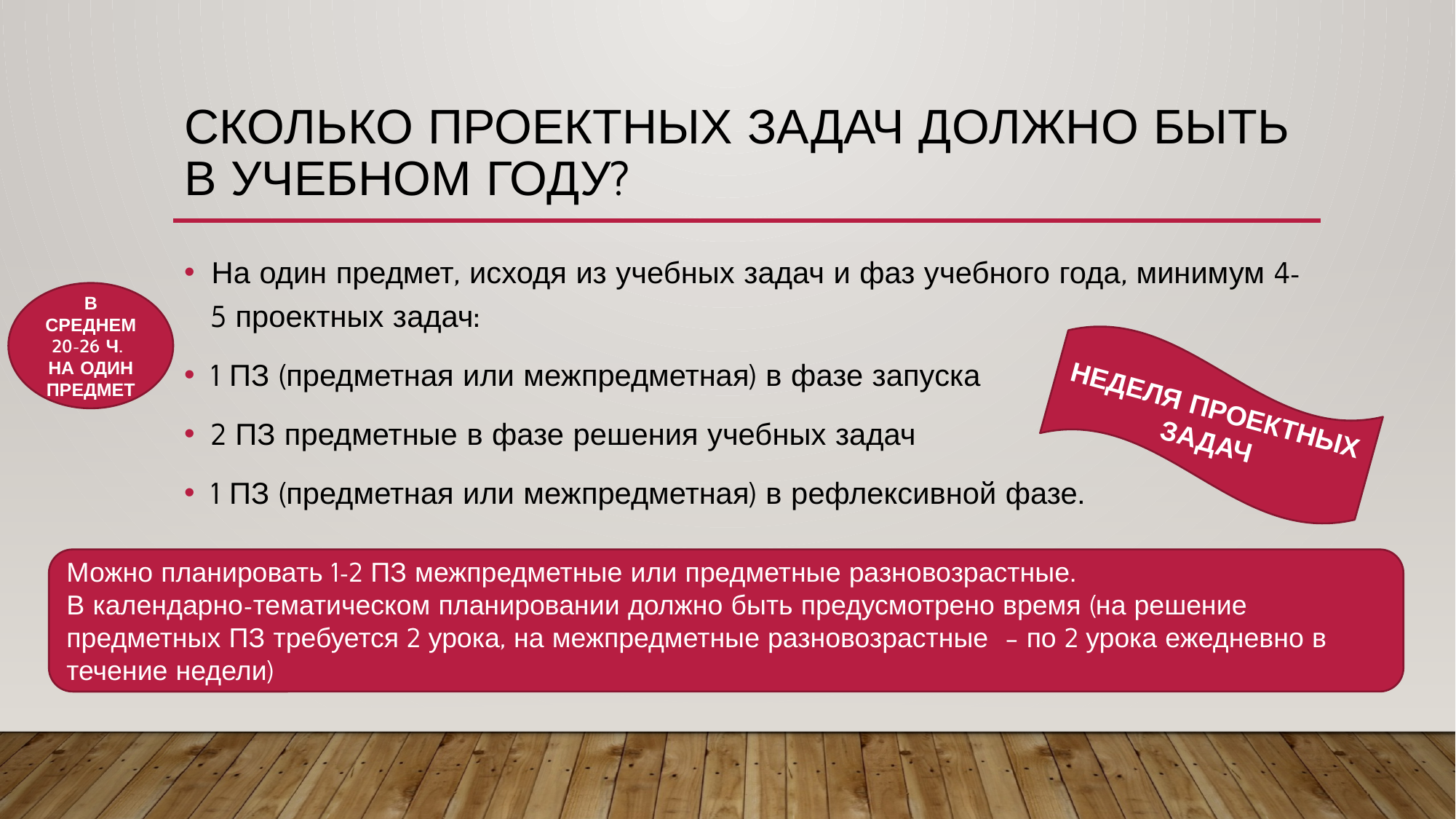

# Сколько проектных задач должно быть в учебном году?
На один предмет, исходя из учебных задач и фаз учебного года, минимум 4-5 проектных задач:
1 ПЗ (предметная или межпредметная) в фазе запуска
2 ПЗ предметные в фазе решения учебных задач
1 ПЗ (предметная или межпредметная) в рефлексивной фазе.
В СРЕДНЕМ 20-26 Ч.
НА ОДИН ПРЕДМЕТ
НЕДЕЛЯ ПРОЕКТНЫХ ЗАДАЧ
Можно планировать 1-2 ПЗ межпредметные или предметные разновозрастные.
В календарно-тематическом планировании должно быть предусмотрено время (на решение предметных ПЗ требуется 2 урока, на межпредметные разновозрастные  – по 2 урока ежедневно в течение недели)